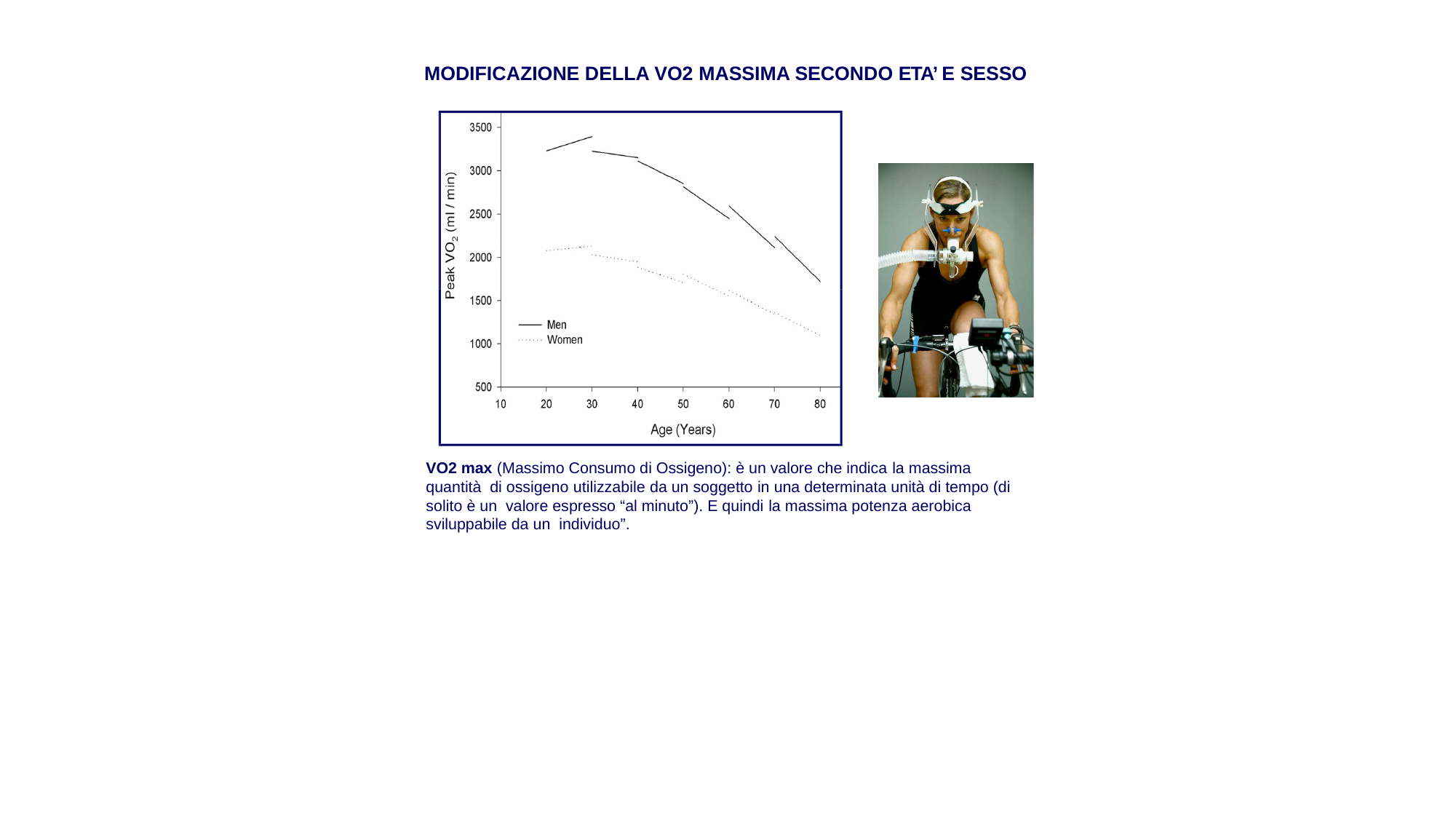

# MODIFICAZIONE DELLA VO2 MASSIMA SECONDO ETA’ E SESSO

VO2 max (Massimo Consumo di Ossigeno): è un valore che indica la massima quantità  di ossigeno utilizzabile da un soggetto in una determinata unità di tempo (di solito è un  valore espresso “al minuto”). E quindi la massima potenza aerobica sviluppabile da un  individuo”.